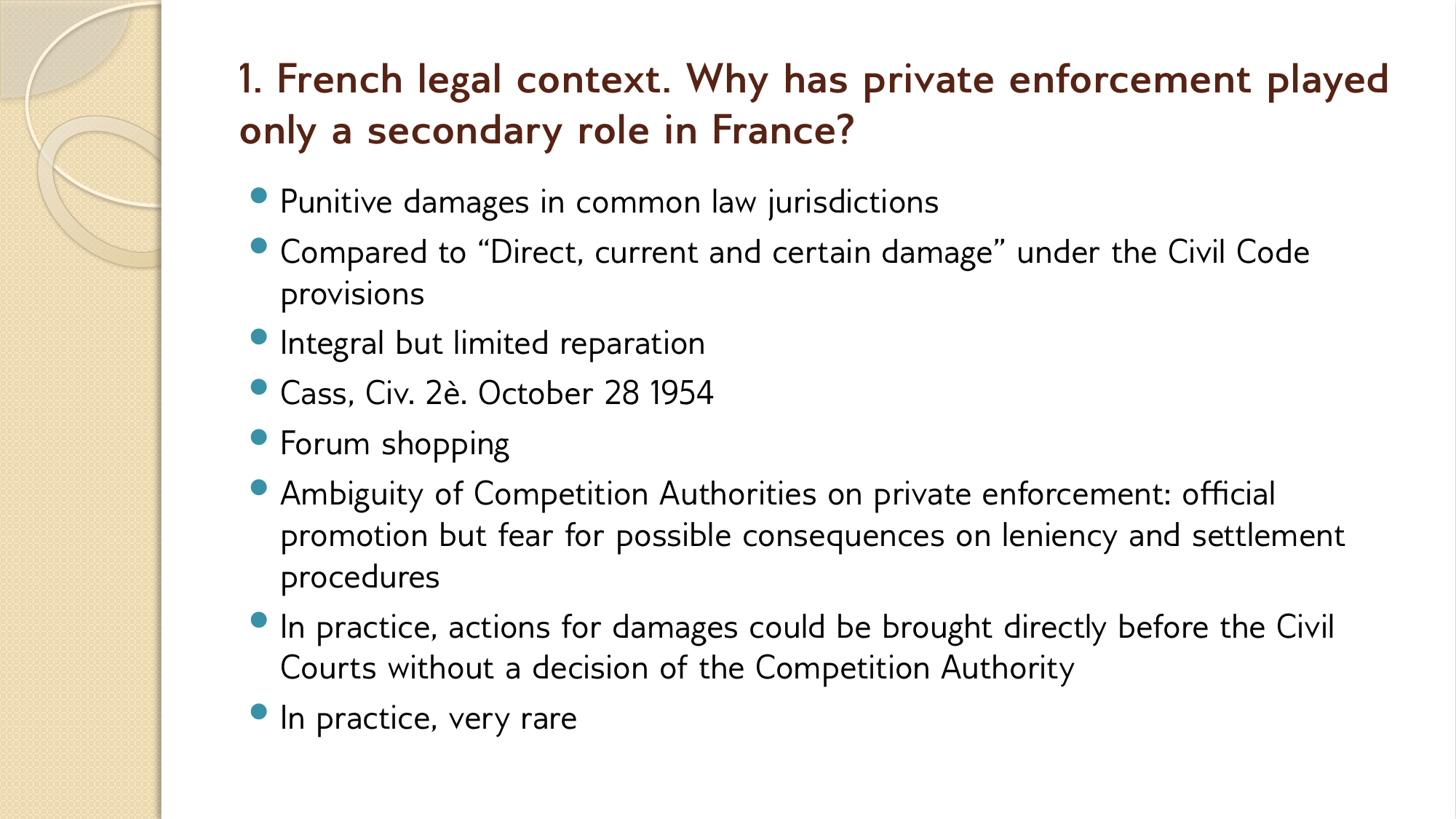

# 1. French legal context. Why has private enforcement played only a secondary role in France?
Punitive damages in common law jurisdictions
Compared to “Direct, current and certain damage” under the Civil Code provisions
Integral but limited reparation
Cass, Civ. 2è. October 28 1954
Forum shopping
Ambiguity of Competition Authorities on private enforcement: official promotion but fear for possible consequences on leniency and settlement procedures
In practice, actions for damages could be brought directly before the Civil Courts without a decision of the Competition Authority
In practice, very rare